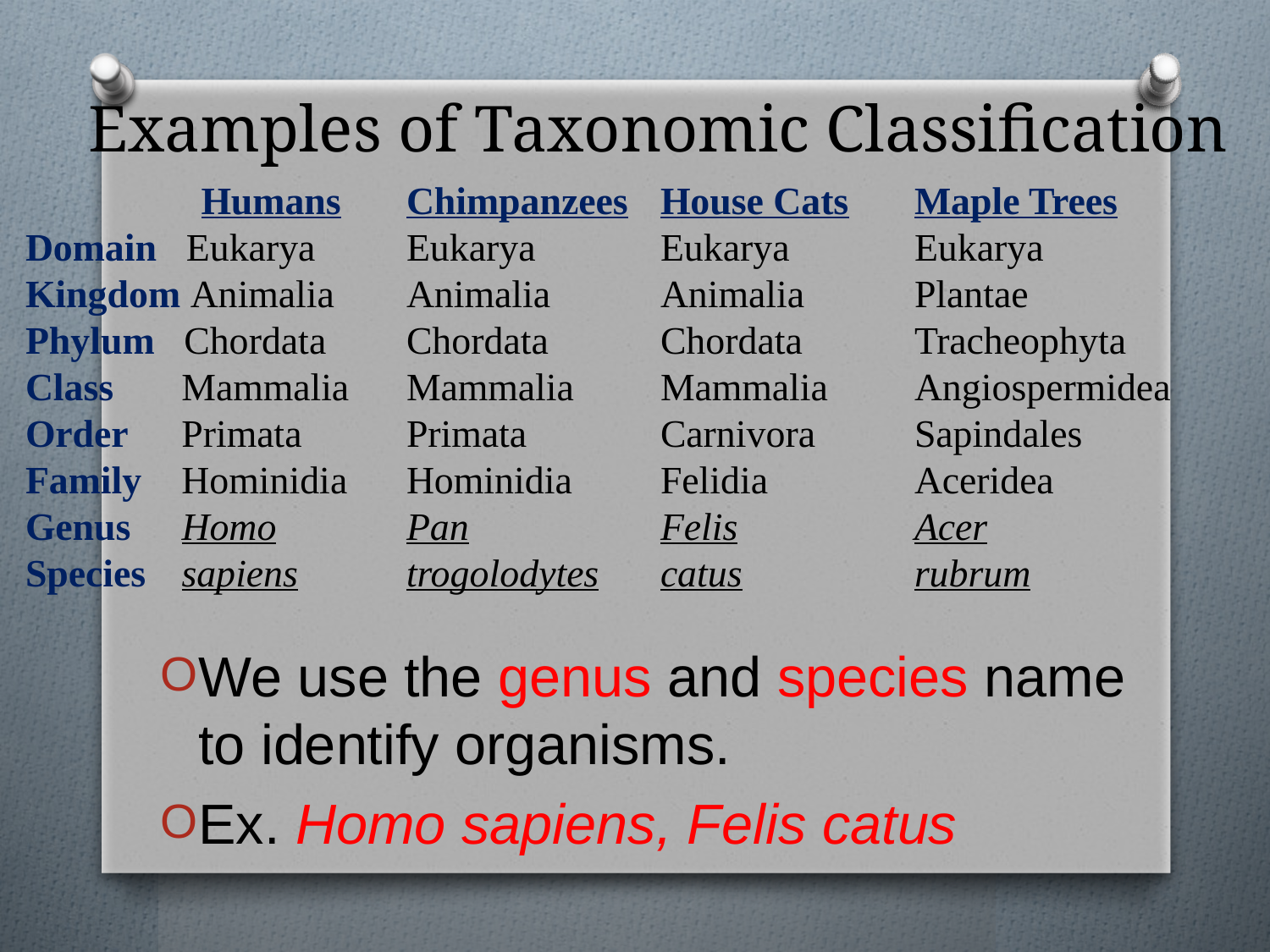

# Examples of Taxonomic Classification
	     Humans	Chimpanzees	House Cats	Maple Trees
Domain   Eukarya	Eukarya	Eukarya	Eukarya
Kingdom Animalia	Animalia	Animalia	Plantae
Phylum   Chordata    	Chordata	Chordata	Tracheophyta
Class	   Mammalia  	Mammalia  	Mammalia	Angiospermidea
Order	   Primata	Primata		Carnivora	Sapindales
Family	   Hominidia	Hominidia	Felidia	 	Aceridea
Genus	   Homo		Pan		Felis		Acer
Species	   sapiens	trogolodytes	catus  		rubrum
We use the genus and species name to identify organisms.
Ex. Homo sapiens, Felis catus